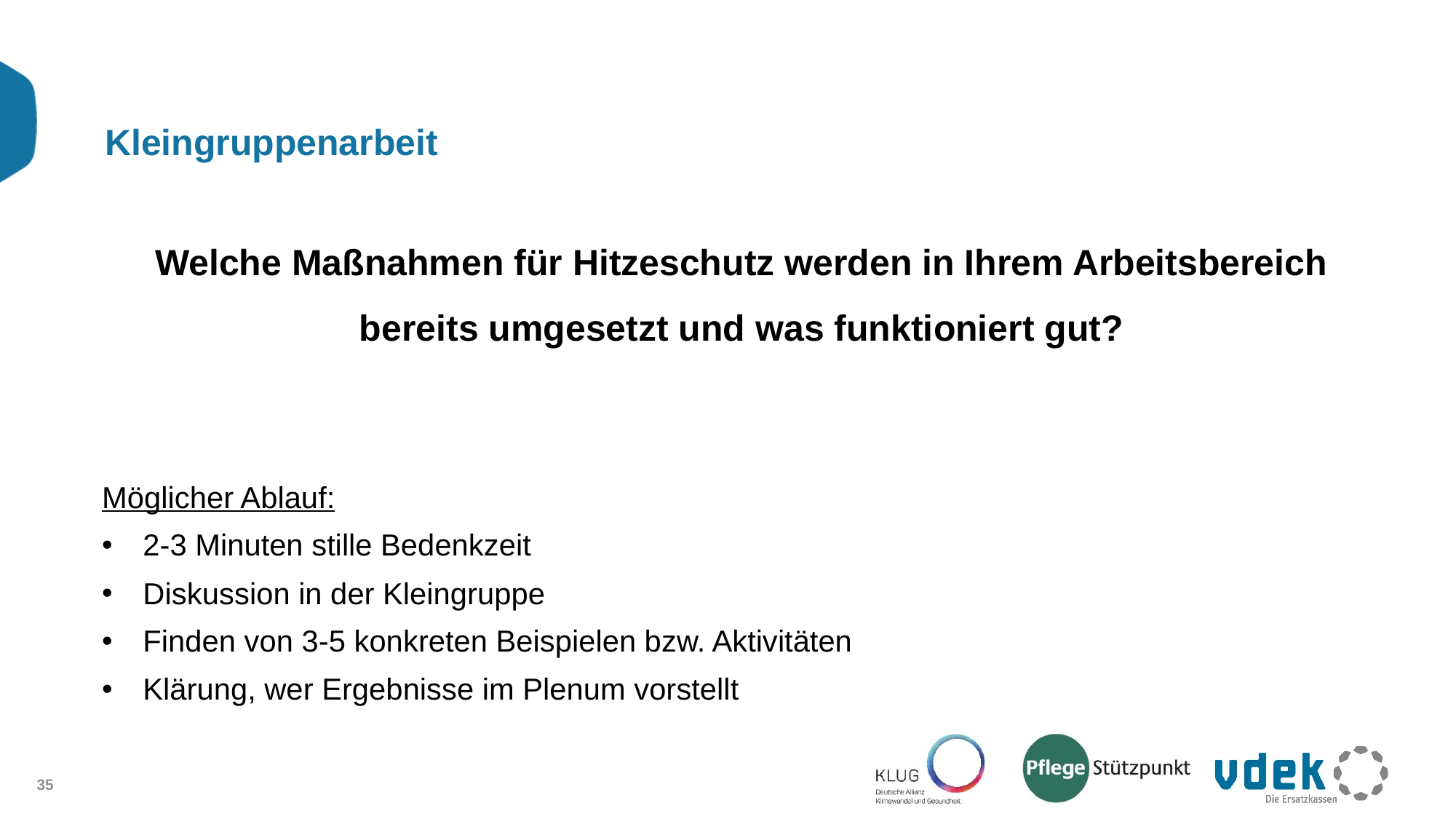

# Kleingruppenarbeit
Welche Maßnahmen für Hitzeschutz werden in Ihrem Arbeitsbereich bereits umgesetzt und was funktioniert gut?

Möglicher Ablauf:
2-3 Minuten stille Bedenkzeit
Diskussion in der Kleingruppe
Finden von 3-5 konkreten Beispielen bzw. Aktivitäten
Klärung, wer Ergebnisse im Plenum vorstellt

35